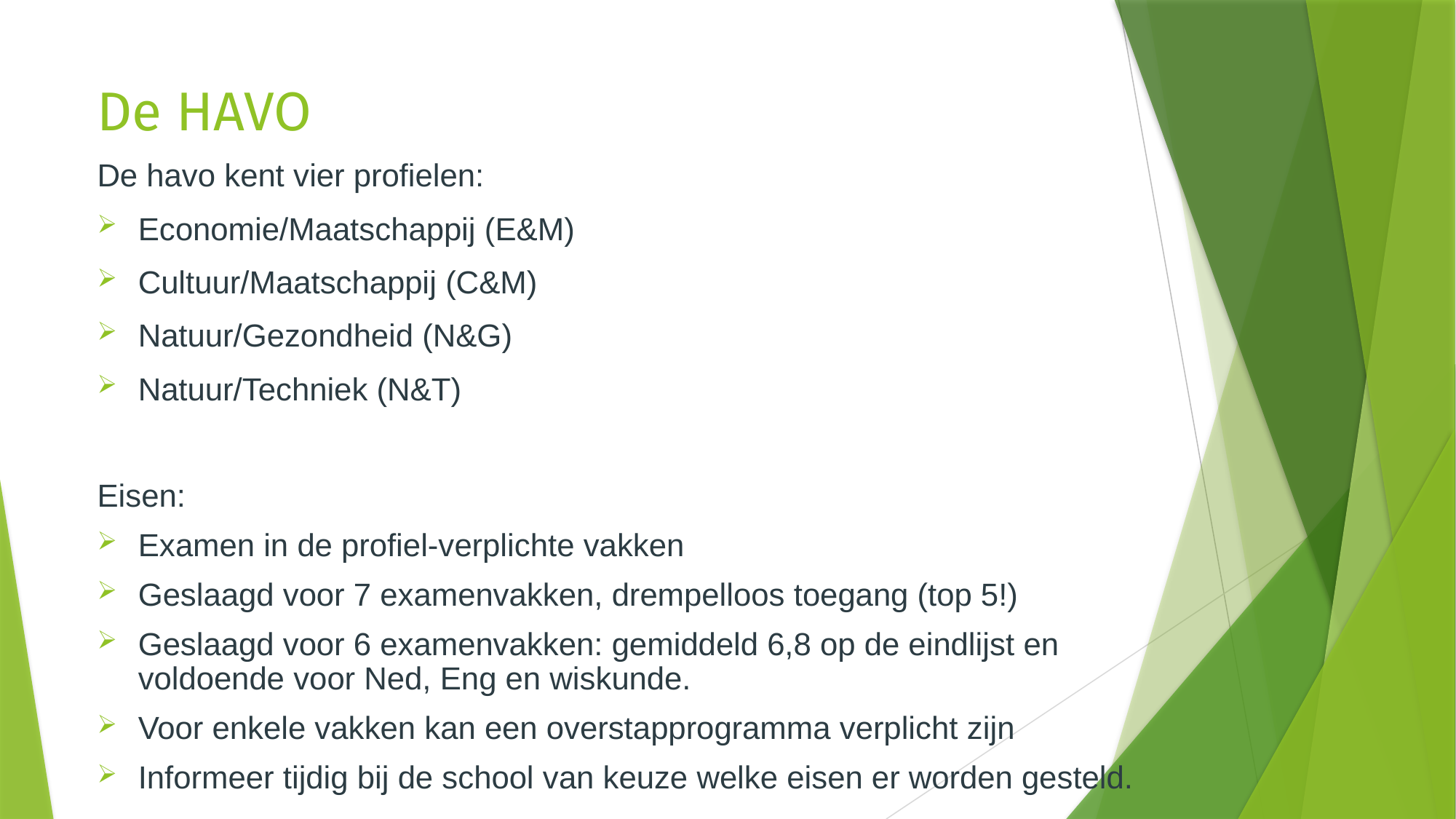

# De HAVO
De havo kent vier profielen:
Economie/Maatschappij (E&M)
Cultuur/Maatschappij (C&M)
Natuur/Gezondheid (N&G)
Natuur/Techniek (N&T)

Eisen:
Examen in de profiel-verplichte vakken
Geslaagd voor 7 examenvakken, drempelloos toegang (top 5!)
Geslaagd voor 6 examenvakken: gemiddeld 6,8 op de eindlijst en voldoende voor Ned, Eng en wiskunde.
Voor enkele vakken kan een overstapprogramma verplicht zijn
Informeer tijdig bij de school van keuze welke eisen er worden gesteld.